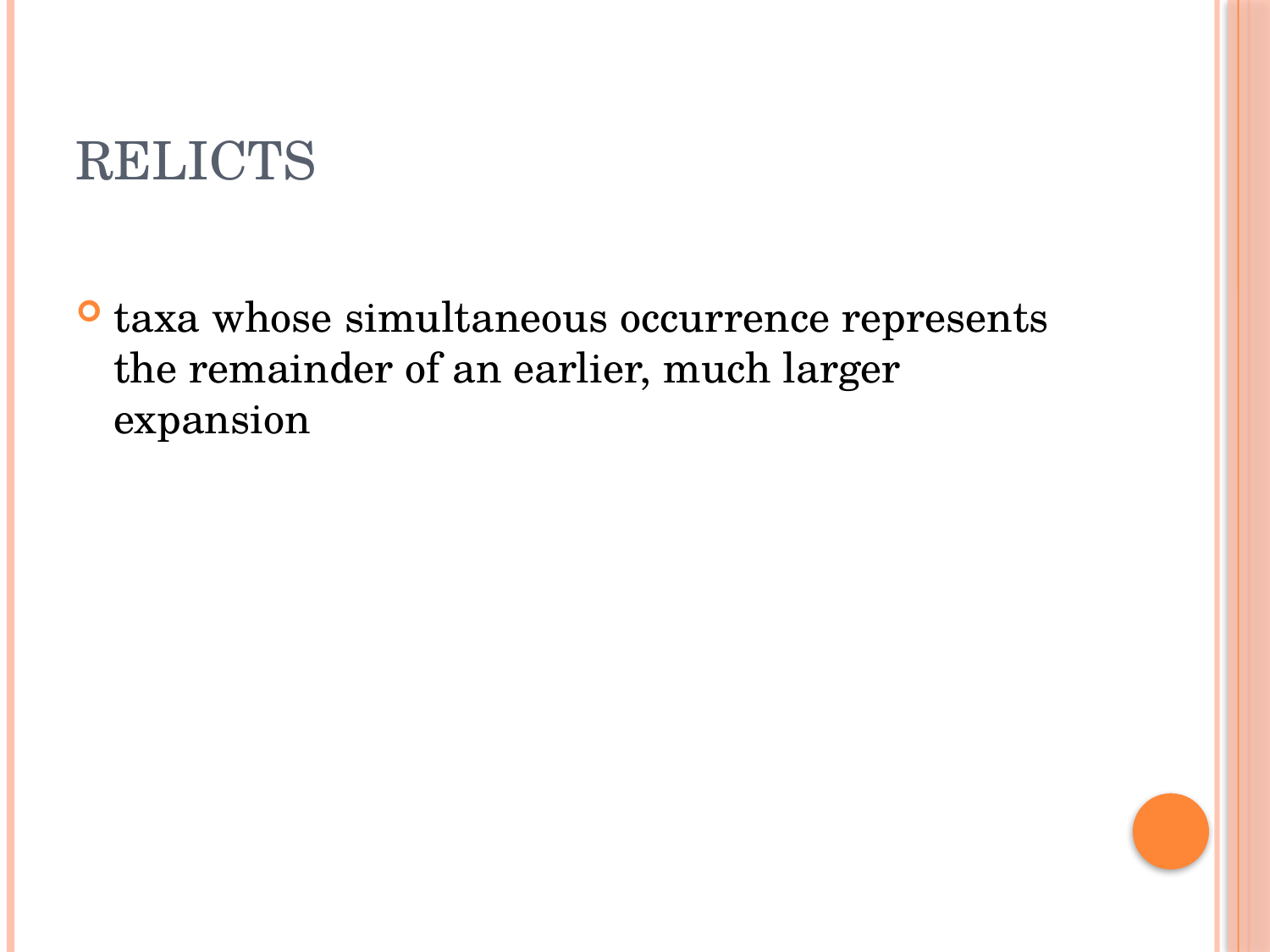

# relicts

taxa whose simultaneous occurrence represents the remainder of an earlier, much larger expansion